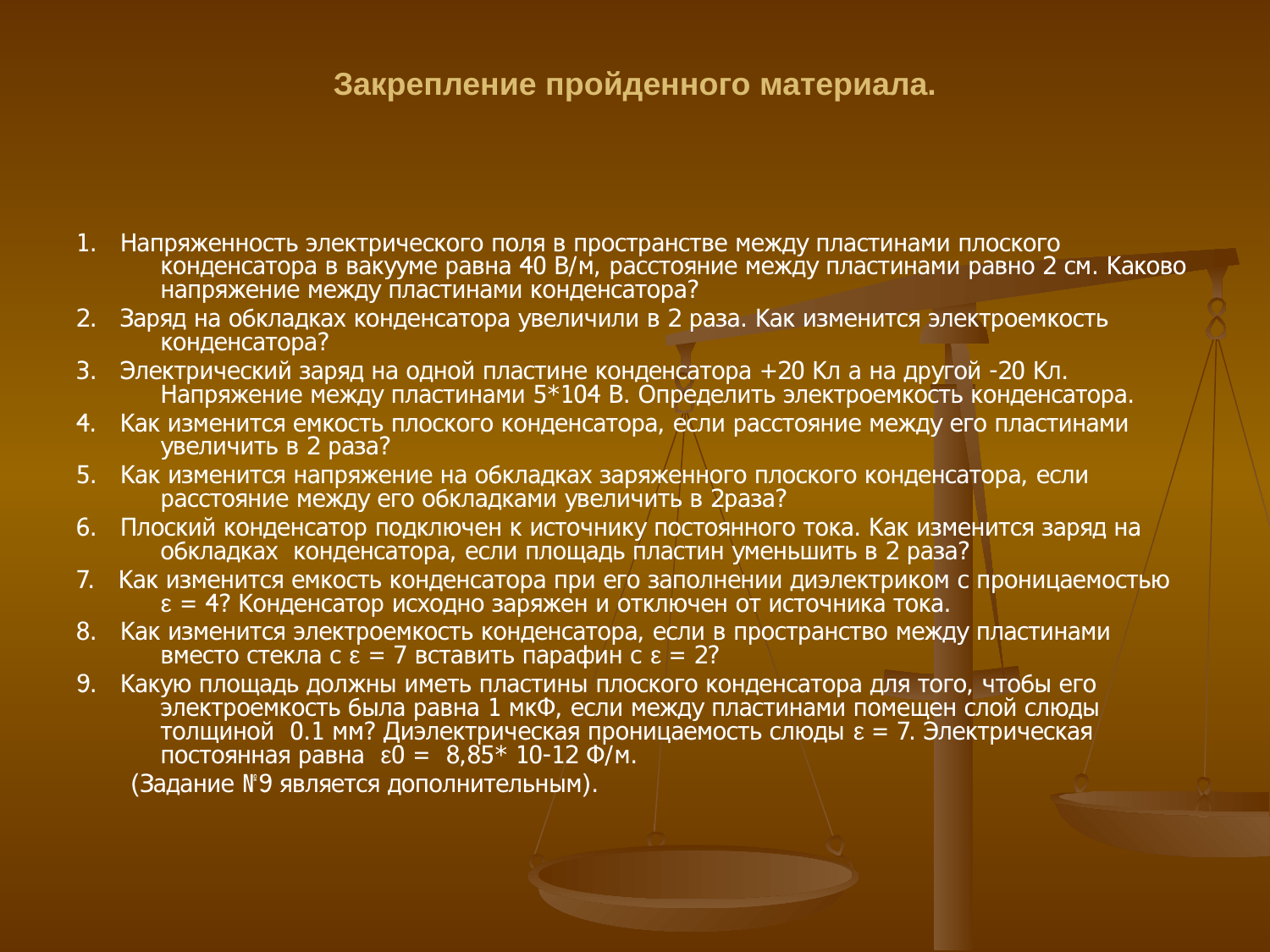

# Закрепление пройденного материала.
1.   Напряженность электрического поля в пространстве между пластинами плоского конденсатора в вакууме равна 40 В/м, расстояние между пластинами равно 2 см. Каково напряжение между пластинами конденсатора?
2.   Заряд на обкладках конденсатора увеличили в 2 раза. Как изменится электроемкость конденсатора?
3.   Электрический заряд на одной пластине конденсатора +20 Кл а на другой -20 Кл. Напряжение между пластинами 5*104 В. Определить электроемкость конденсатора.
4.   Как изменится емкость плоского конденсатора, если расстояние между его пластинами увеличить в 2 раза?
5.   Как изменится напряжение на обкладках заряженного плоского конденсатора, если расстояние между его обкладками увеличить в 2раза?
6.   Плоский конденсатор подключен к источнику постоянного тока. Как изменится заряд на обкладках  конденсатора, если площадь пластин уменьшить в 2 раза?
7.   Как изменится емкость конденсатора при его заполнении диэлектриком с проницаемостью  ε = 4? Конденсатор исходно заряжен и отключен от источника тока.
8.   Как изменится электроемкость конденсатора, если в пространство между пластинами вместо стекла с ε = 7 вставить парафин с ε = 2?
9.   Какую площадь должны иметь пластины плоского конденсатора для того, чтобы его электроемкость была равна 1 мкФ, если между пластинами помещен слой слюды толщиной  0.1 мм? Диэлектрическая проницаемость слюды ε = 7. Электрическая постоянная равна  ε0 =  8,85* 10-12 Ф/м.
       (Задание №9 является дополнительным).